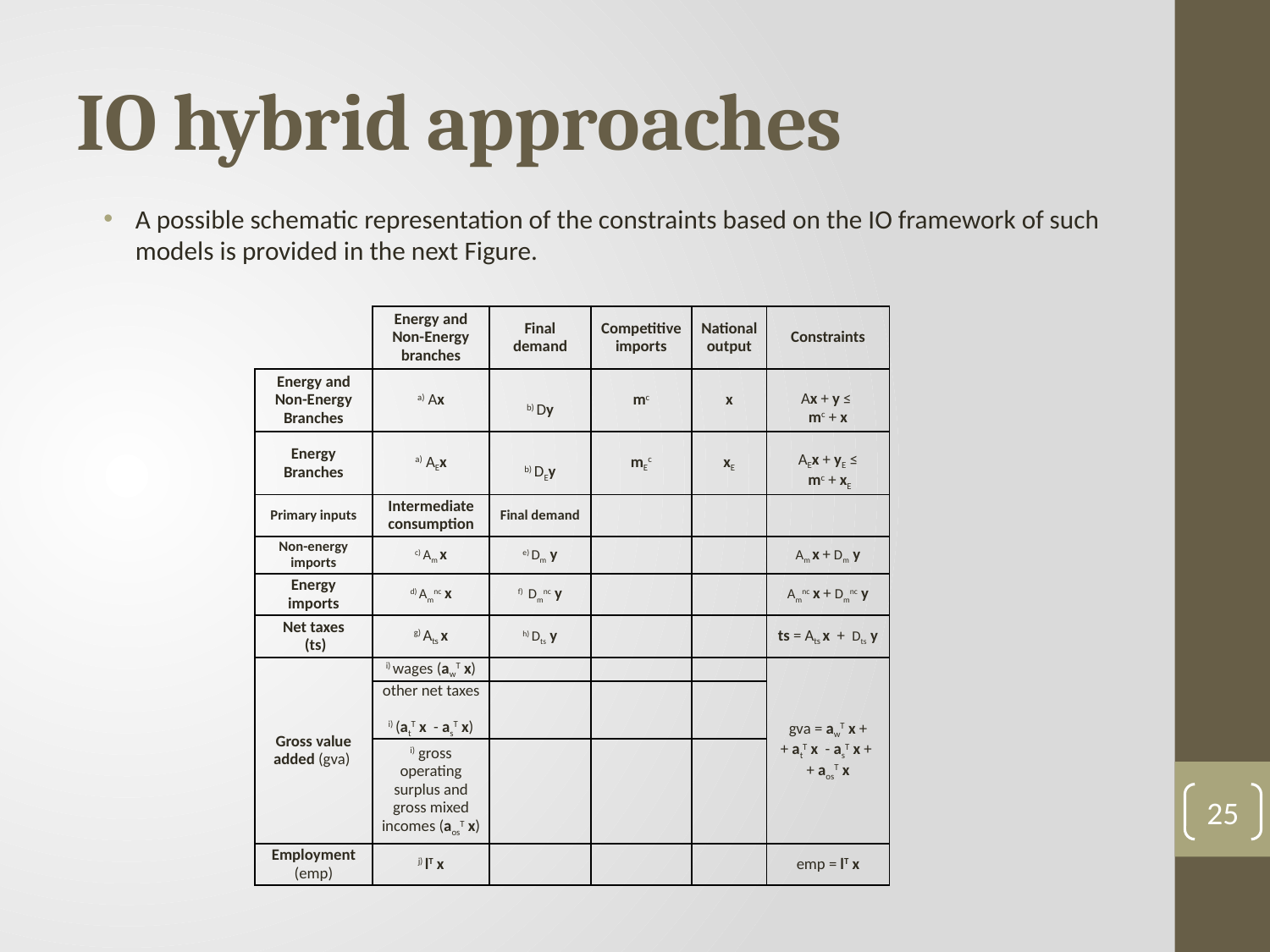

# IO hybrid approaches
A possible schematic representation of the constraints based on the IO framework of such models is provided in the next Figure.
|  | Energy and Non-Energy branches | Final demand | Competitive imports | National output | Constraints |
| --- | --- | --- | --- | --- | --- |
| Energy and Non-Energy Branches | a) Ax | b) Dy | mc | x | Ax + y ≤ mc + x |
| Energy Branches | a) AEx | b) DEy | mEc | xE | AEx + yE ≤ mc + xE |
| Primary inputs | Intermediate consumption | Final demand |  |  |  |
| Non-energy imports | c) Am x | e) Dm y |  |  | Am x + Dm y |
| Energy imports | d) Amnc x | f) Dmnc y |  |  | Amnc x + Dmnc y |
| Net taxes (ts) | g) Ats x | h) Dts y |  |  | ts = Ats x + Dts y |
| Gross value added (gva) | i) wages (awT x) |  |  |  | gva = awT x + + atT x - asT x + + aosT x |
|  | other net taxes i) (atT x - asT x) |  |  |  |  |
|  | i) gross operating surplus and gross mixed incomes (aosT x) |  |  |  |  |
| Employment (emp) | j) lT x |  |  |  | emp = lT x |

25